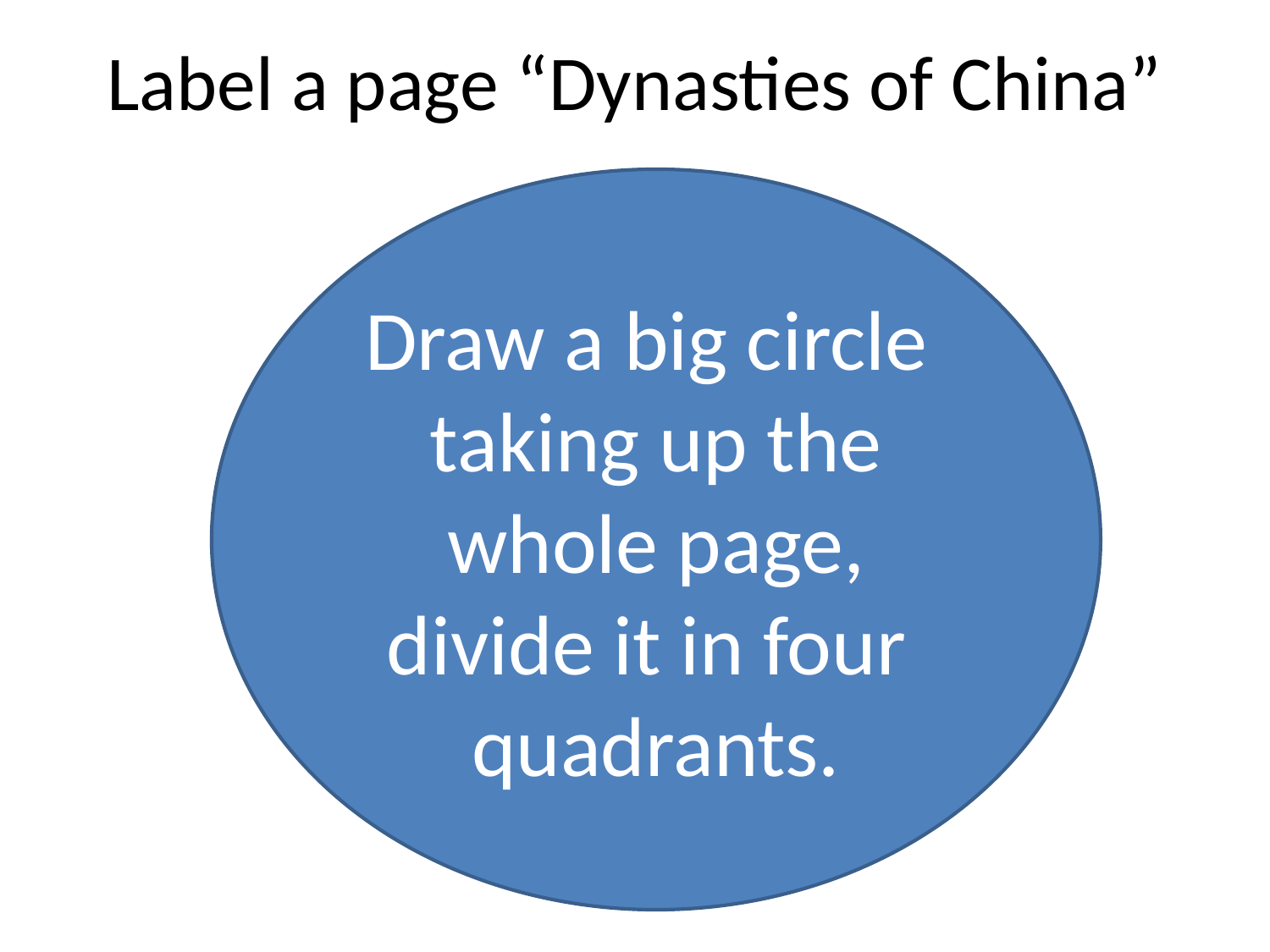

# Label a page “Dynasties of China”
Draw a big circle
taking up the whole page,
divide it in four
quadrants.